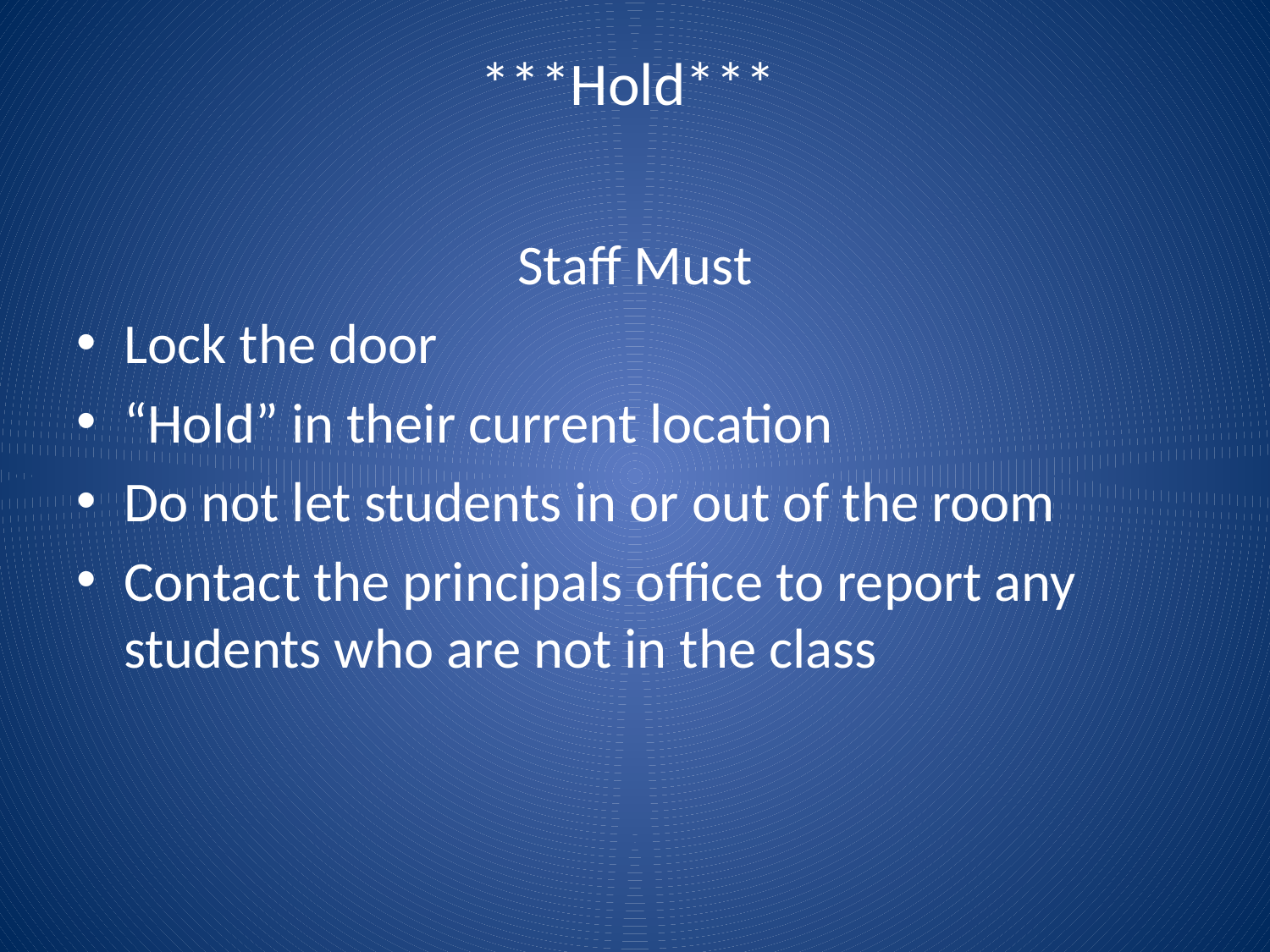

# ***Hold***
Staff Must
Lock the door
“Hold” in their current location
Do not let students in or out of the room
Contact the principals office to report any students who are not in the class